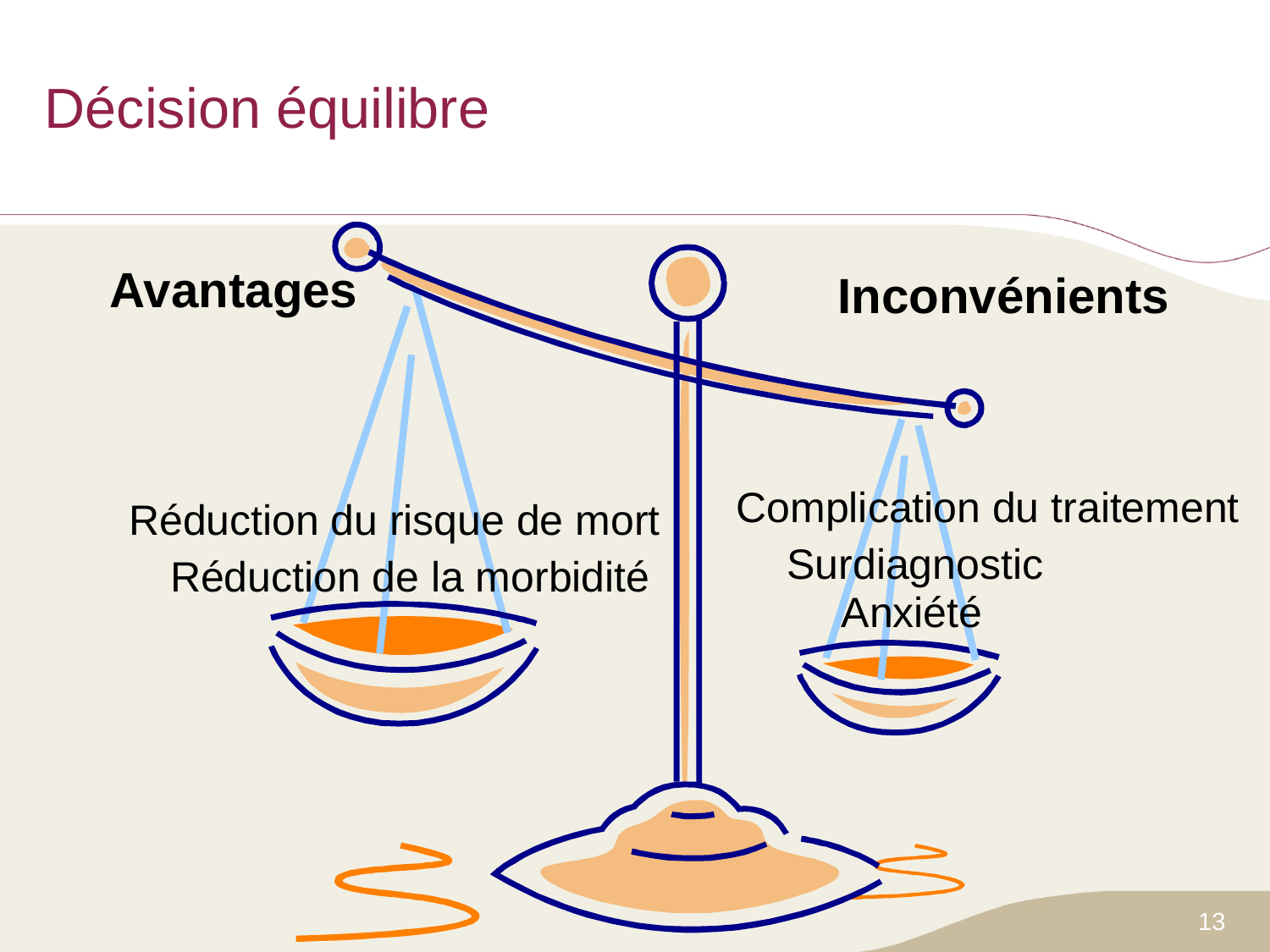

# Décision équilibre

Avantages

Inconvénients

Réduction du risque de mort

Complication du traitement
Réduction de la morbidité
Surdiagnostic
Anxiété

13